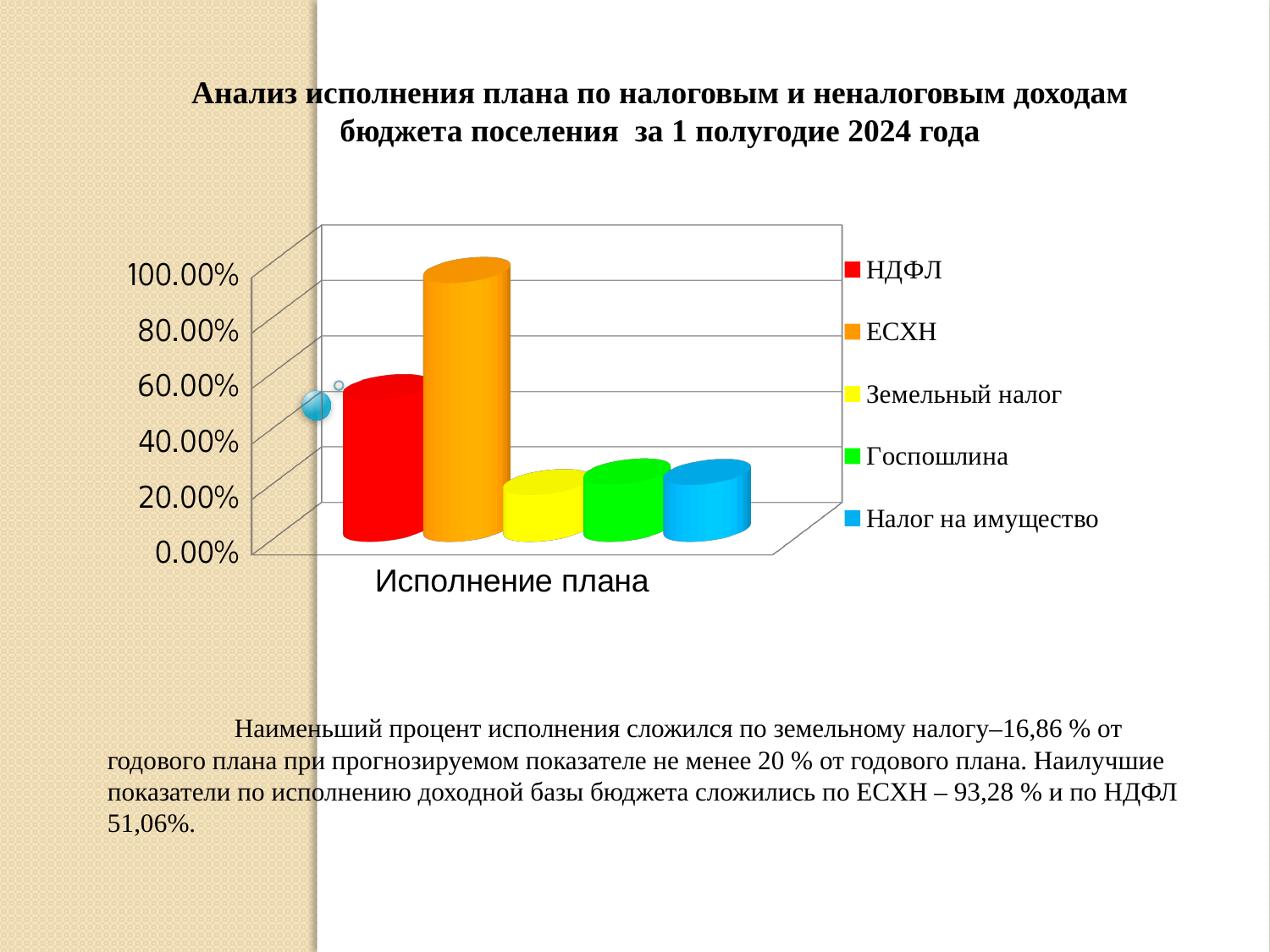

Анализ исполнения плана по налоговым и неналоговым доходам бюджета поселения  за 1 полугодие 2024 года

[unsupported chart]

# Наименьший процент исполнения сложился по земельному налогу–16,86 % от годового плана при прогнозируемом показателе не менее 20 % от годового плана. Наилучшие показатели по исполнению доходной базы бюджета сложились по ЕСХН – 93,28 % и по НДФЛ 51,06%.